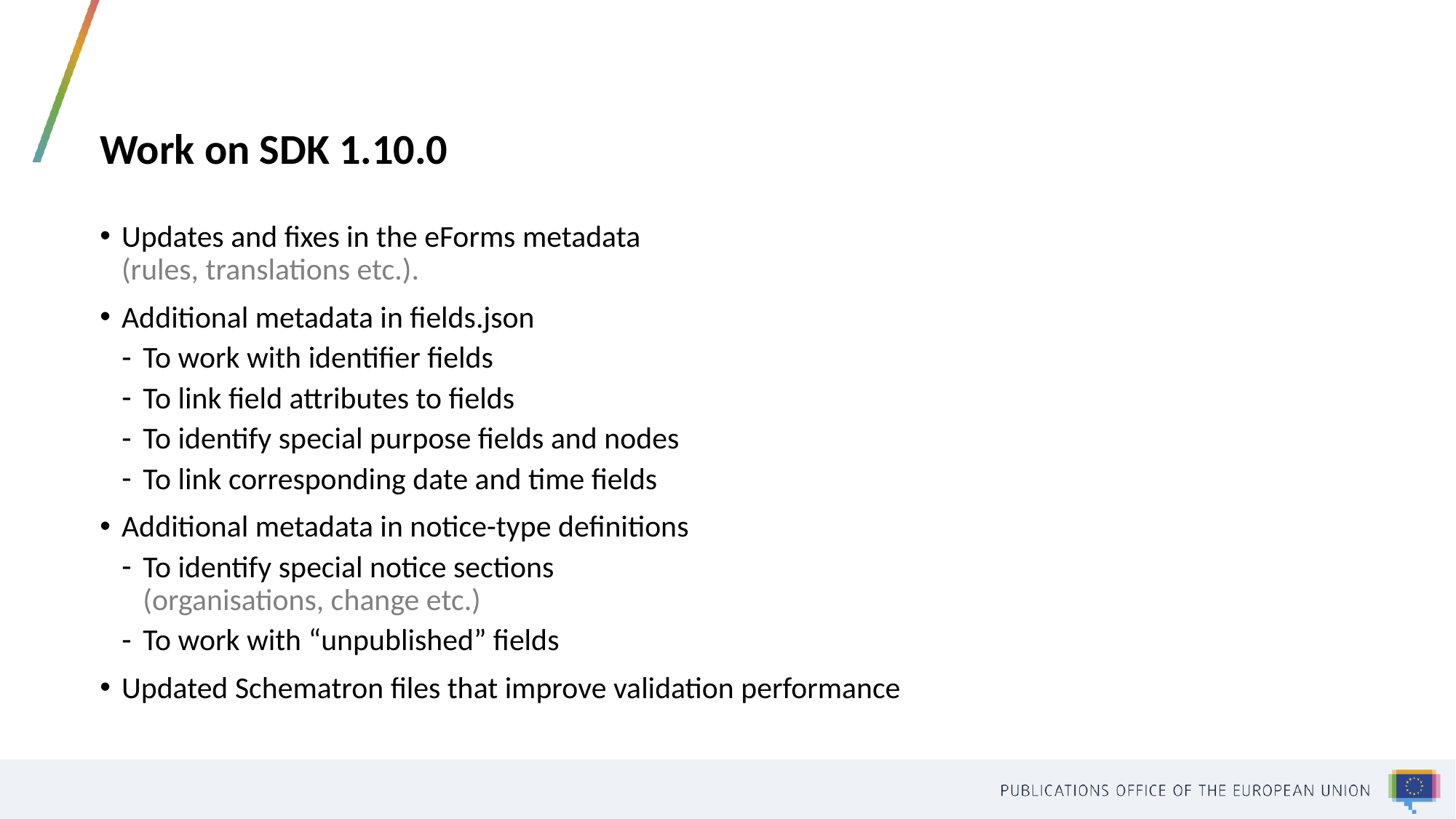

# Work on SDK 1.10.0
Updates and fixes in the eForms metadata
(rules, translations etc.).
Additional metadata in fields.json
To work with identifier fields
To link field attributes to fields
To identify special purpose fields and nodes
To link corresponding date and time fields
Additional metadata in notice-type definitions
To identify special notice sections
(organisations, change etc.)
To work with “unpublished” fields
Updated Schematron files that improve validation performance